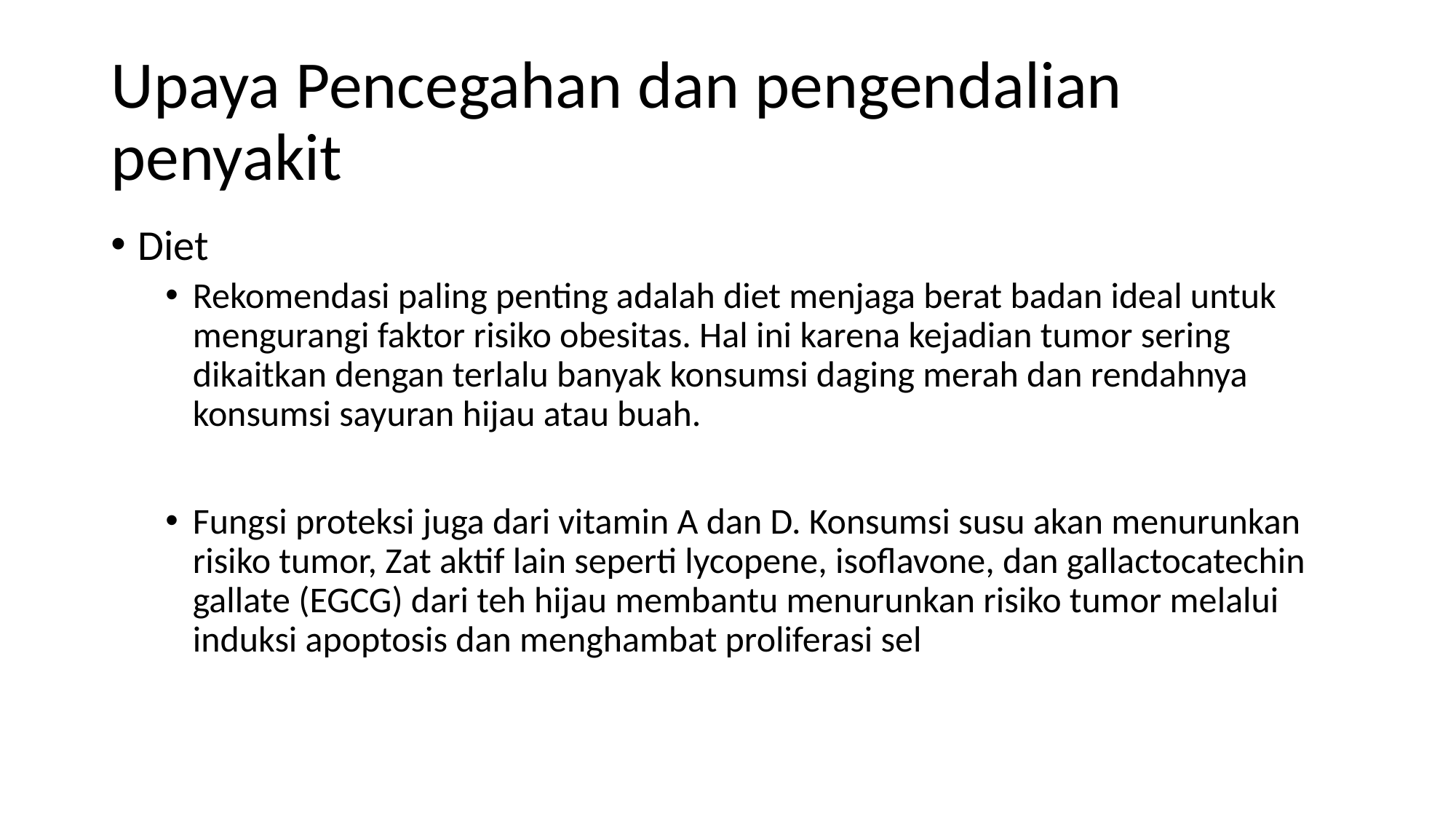

# Upaya Pencegahan dan pengendalian penyakit
Diet
Rekomendasi paling penting adalah diet menjaga berat badan ideal untuk mengurangi faktor risiko obesitas. Hal ini karena kejadian tumor sering dikaitkan dengan terlalu banyak konsumsi daging merah dan rendahnya konsumsi sayuran hijau atau buah.

Fungsi proteksi juga dari vitamin A dan D. Konsumsi susu akan menurunkan risiko tumor, Zat aktif lain seperti lycopene, isoflavone, dan gallactocatechin gallate (EGCG) dari teh hijau membantu menurunkan risiko tumor melalui induksi apoptosis dan menghambat proliferasi sel